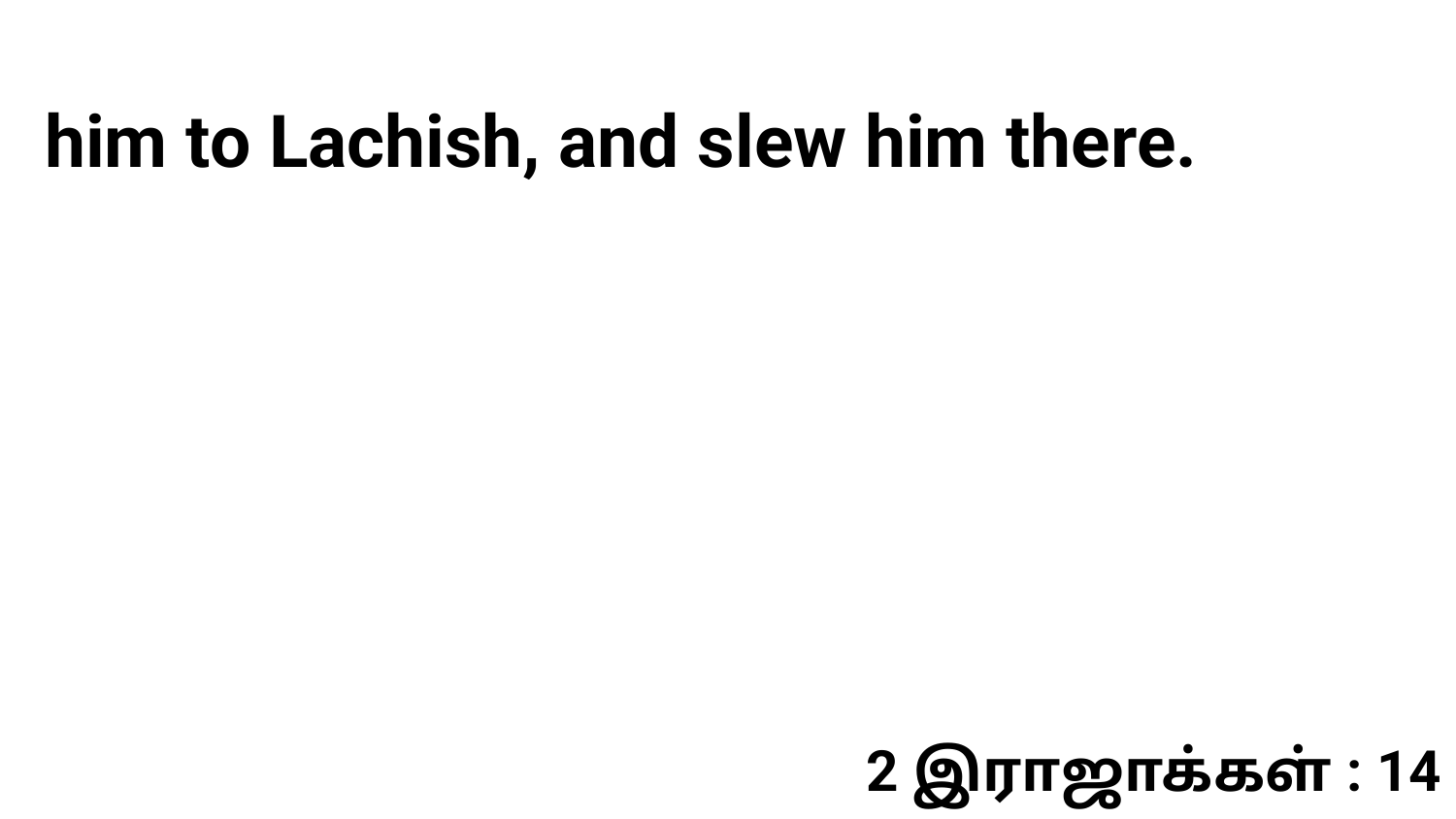

him to Lachish, and slew him there.
2 இராஜாக்கள் : 14